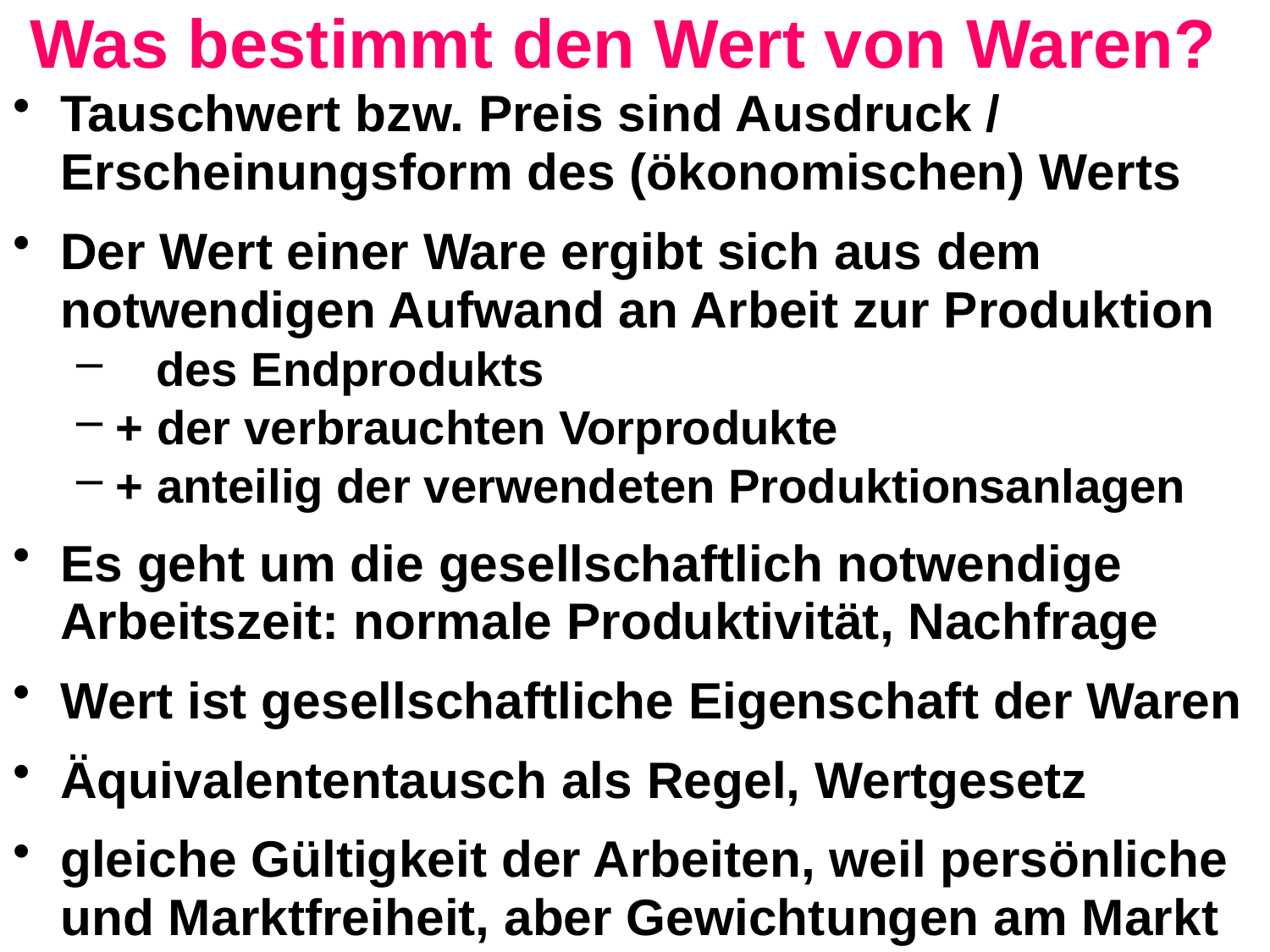

Was bestimmt den Wert von Waren?
Tauschwert bzw. Preis sind Ausdruck / Erscheinungsform des (ökonomischen) Werts
Der Wert einer Ware ergibt sich aus dem notwendigen Aufwand an Arbeit zur Produktion
   des Endprodukts
+ der verbrauchten Vorprodukte
+ anteilig der verwendeten Produktionsanlagen
Es geht um die gesellschaftlich notwendige Arbeitszeit: normale Produktivität, Nachfrage
Wert ist gesellschaftliche Eigenschaft der Waren
Äquivalententausch als Regel, Wertgesetz
gleiche Gültigkeit der Arbeiten, weil persönliche und Marktfreiheit, aber Gewichtungen am Markt